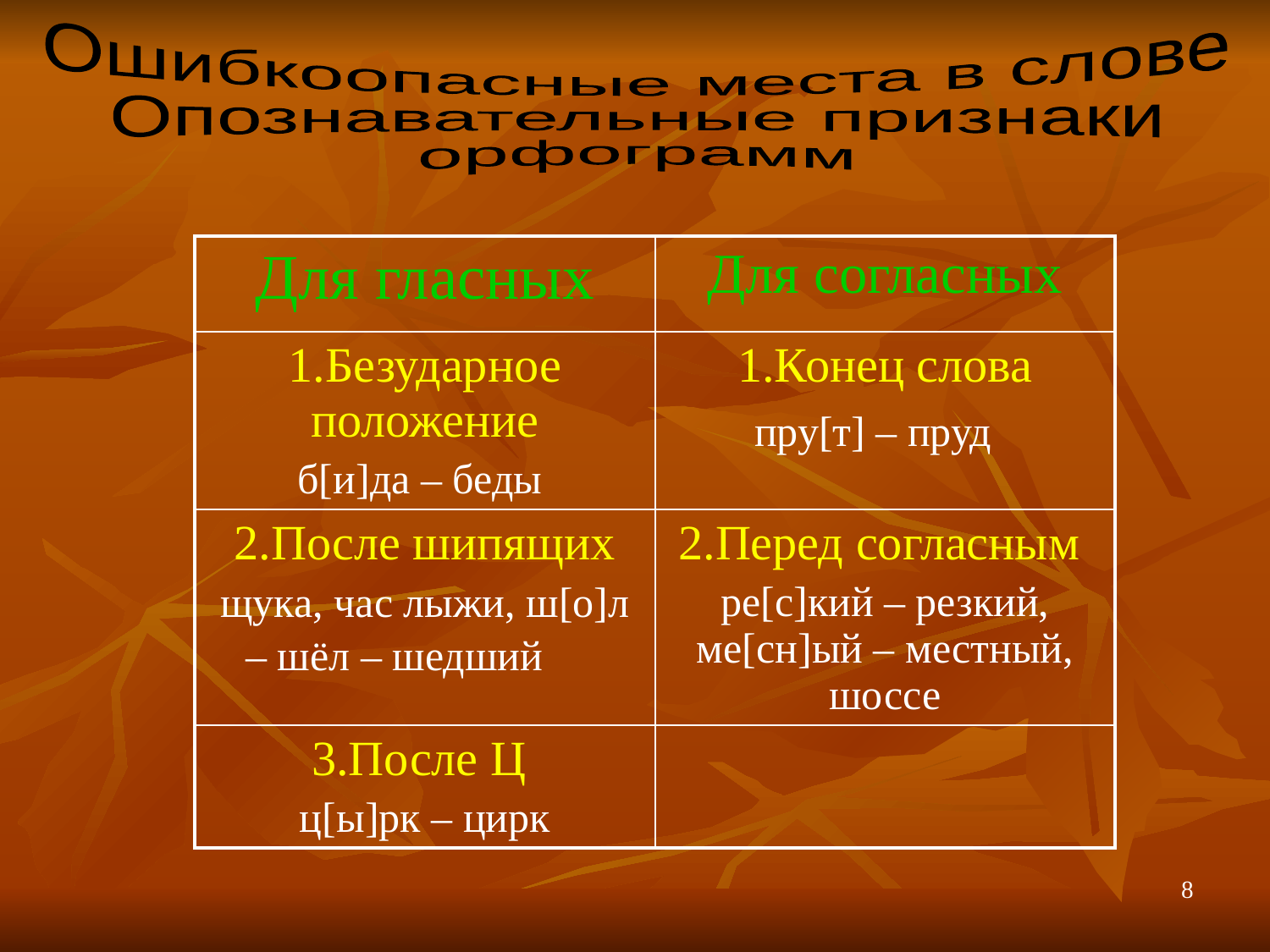

Ошибкоопасные места в слове
Опознавательные признаки
орфограмм
| Для гласных | Для согласных |
| --- | --- |
| 1.Безударное положение б[и]да – беды | 1.Конец слова пру[т] – пруд |
| 2.После шипящих щука, час лыжи, ш[о]л – шёл – шедший | 2.Перед согласным ре[с]кий – резкий, ме[сн]ый – местный, шоссе |
| 3.После Ц ц[ы]рк – цирк |  |
8